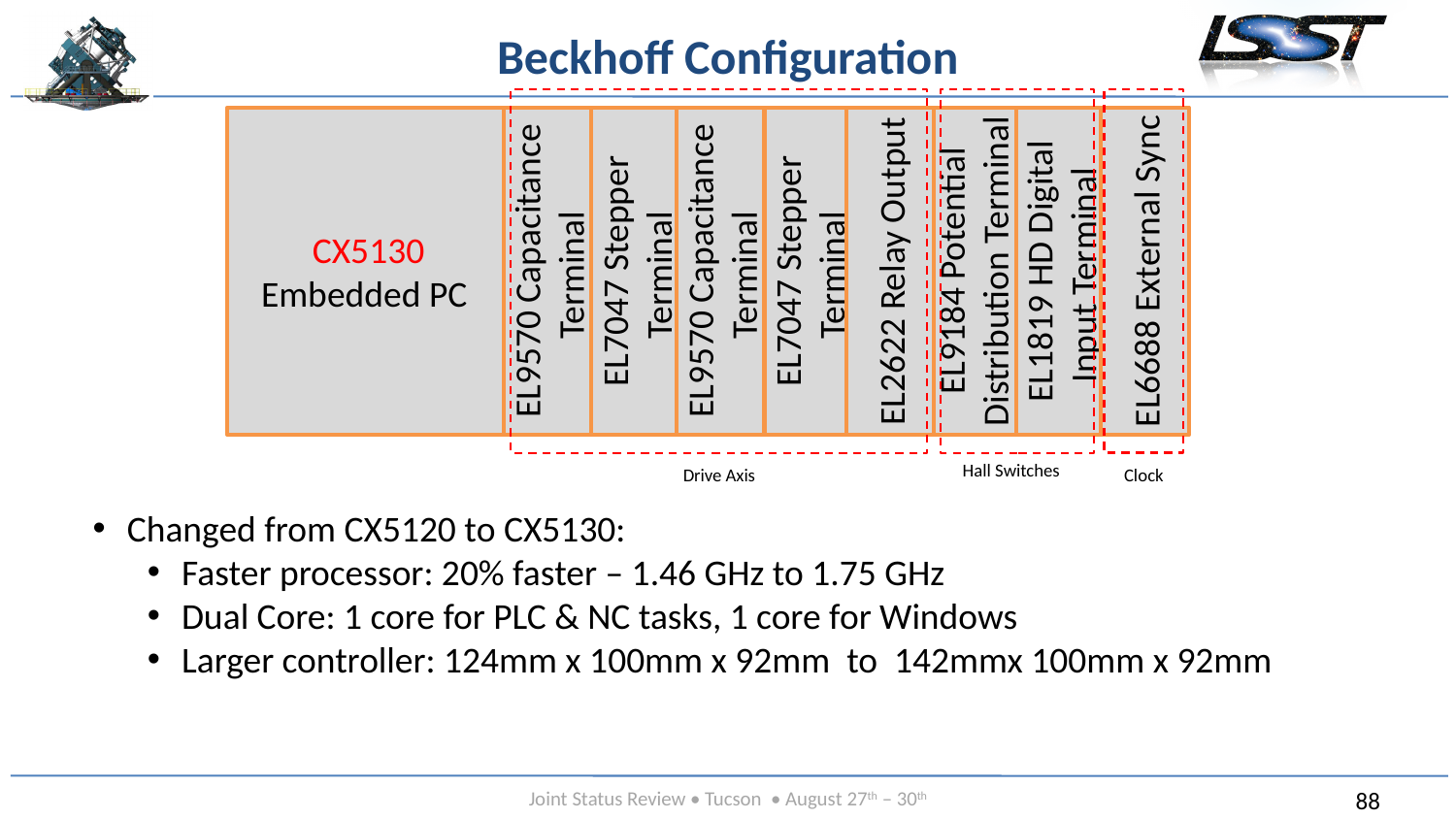

# Beckhoff Configuration

CX5130
Embedded PC
EL9570 Capacitance Terminal
EL7047 Stepper Terminal
EL9570 Capacitance Terminal
EL7047 Stepper Terminal
EL2622 Relay Output
EL9184 Potential Distribution Terminal
EL1819 HD Digital Input Terminal
EL6688 External Sync
Hall Switches
Drive Axis
Clock
Changed from CX5120 to CX5130:
Faster processor: 20% faster – 1.46 GHz to 1.75 GHz
Dual Core: 1 core for PLC & NC tasks, 1 core for Windows
Larger controller: 124mm x 100mm x 92mm  to  142mmx 100mm x 92mm